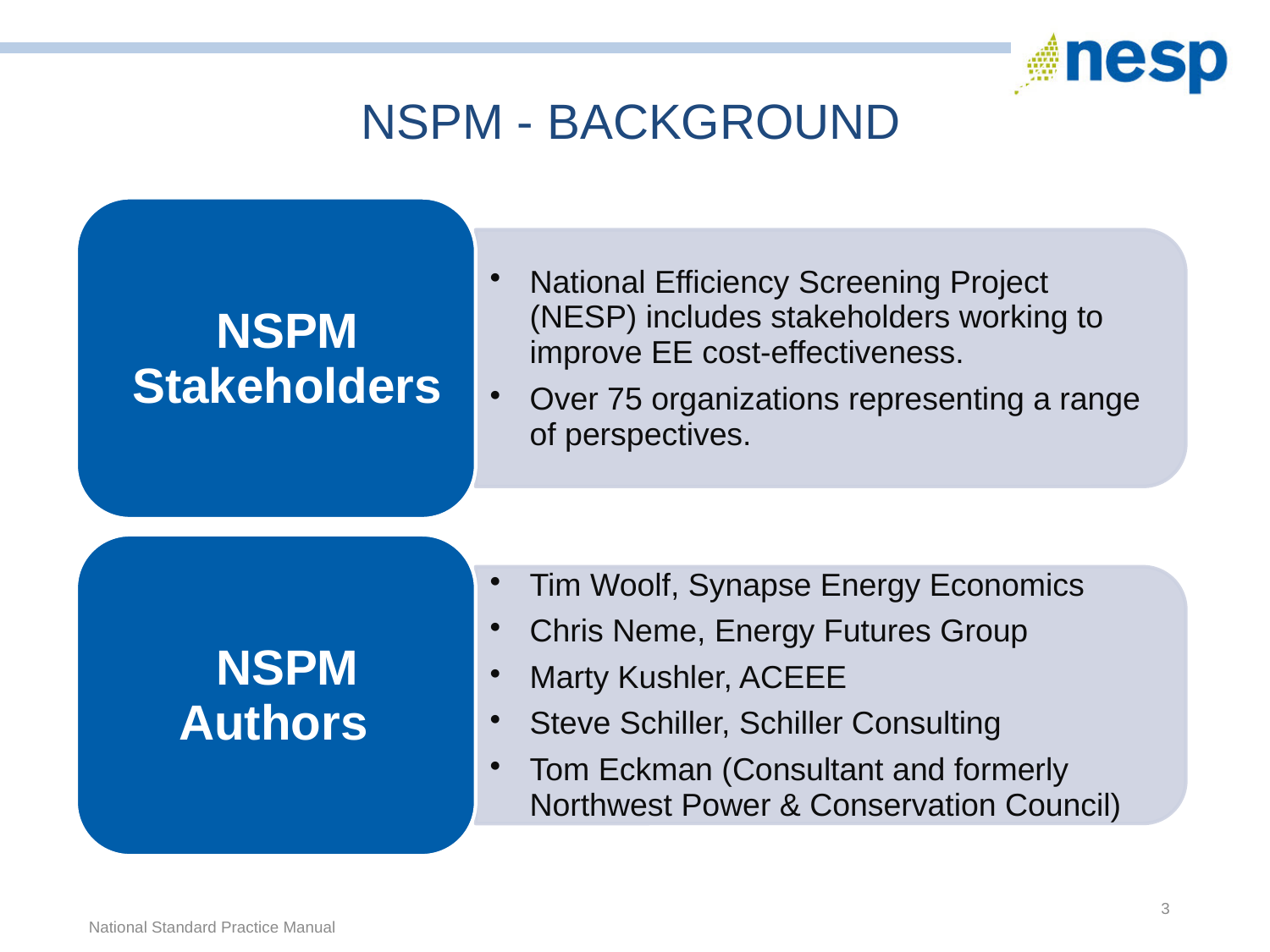

NSPM - BACKGROUND
NSPM Stakeholders
National Efficiency Screening Project (NESP) includes stakeholders working to improve EE cost-effectiveness.
Over 75 organizations representing a range of perspectives.
NSPM Authors
Tim Woolf, Synapse Energy Economics
Chris Neme, Energy Futures Group
Marty Kushler, ACEEE
Steve Schiller, Schiller Consulting
Tom Eckman (Consultant and formerly Northwest Power & Conservation Council)
3
National Standard Practice Manual